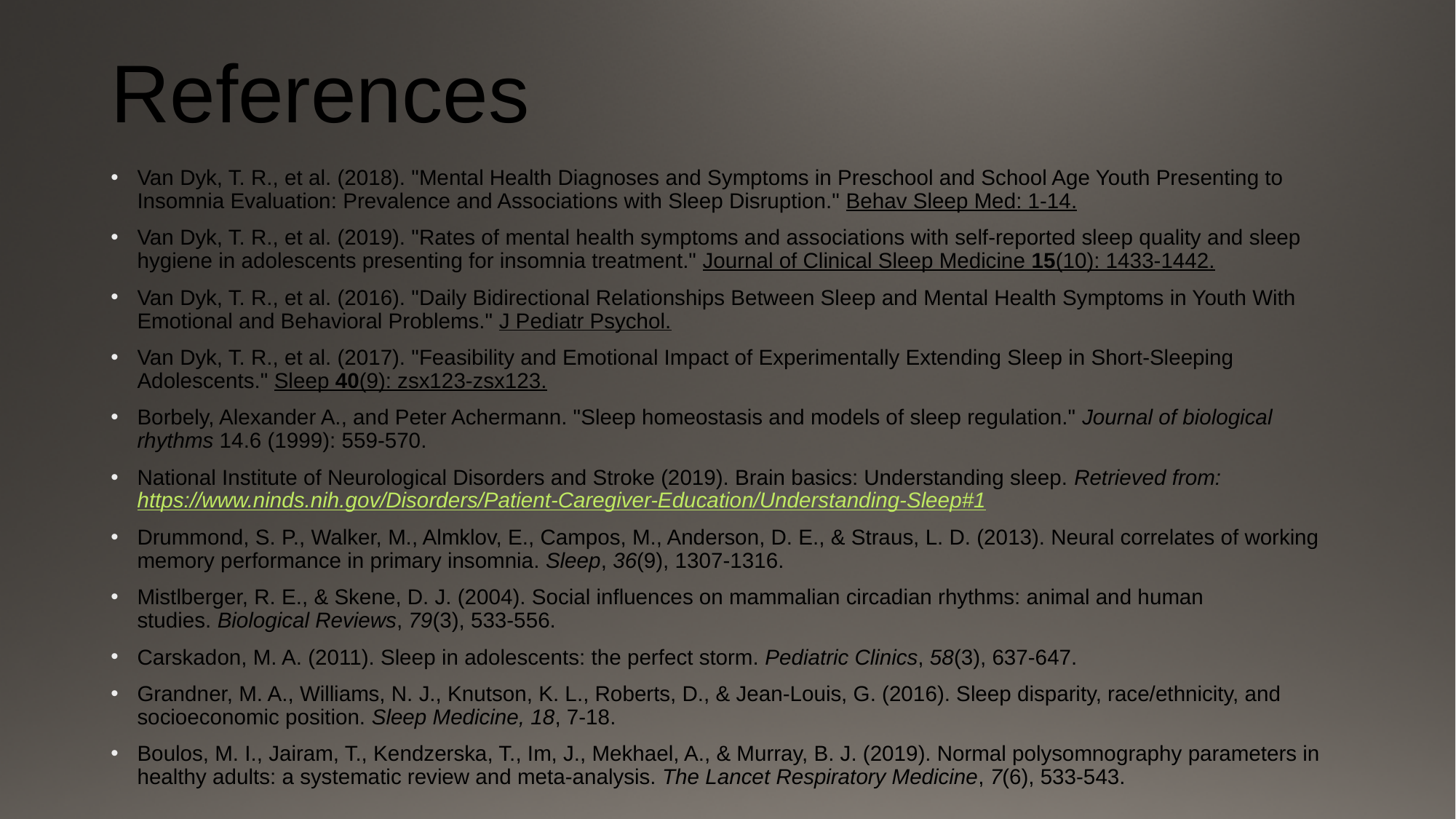

# References
Van Dyk, T. R., et al. (2018). "Mental Health Diagnoses and Symptoms in Preschool and School Age Youth Presenting to Insomnia Evaluation: Prevalence and Associations with Sleep Disruption." Behav Sleep Med: 1-14.
Van Dyk, T. R., et al. (2019). "Rates of mental health symptoms and associations with self-reported sleep quality and sleep hygiene in adolescents presenting for insomnia treatment." Journal of Clinical Sleep Medicine 15(10): 1433-1442.
Van Dyk, T. R., et al. (2016). "Daily Bidirectional Relationships Between Sleep and Mental Health Symptoms in Youth With Emotional and Behavioral Problems." J Pediatr Psychol.
Van Dyk, T. R., et al. (2017). "Feasibility and Emotional Impact of Experimentally Extending Sleep in Short-Sleeping Adolescents." Sleep 40(9): zsx123-zsx123.
Borbely, Alexander A., and Peter Achermann. "Sleep homeostasis and models of sleep regulation." Journal of biological rhythms 14.6 (1999): 559-570.
National Institute of Neurological Disorders and Stroke (2019). Brain basics: Understanding sleep. Retrieved from: https://www.ninds.nih.gov/Disorders/Patient-Caregiver-Education/Understanding-Sleep#1
Drummond, S. P., Walker, M., Almklov, E., Campos, M., Anderson, D. E., & Straus, L. D. (2013). Neural correlates of working memory performance in primary insomnia. Sleep, 36(9), 1307-1316.
Mistlberger, R. E., & Skene, D. J. (2004). Social influences on mammalian circadian rhythms: animal and human studies. Biological Reviews, 79(3), 533-556.
Carskadon, M. A. (2011). Sleep in adolescents: the perfect storm. Pediatric Clinics, 58(3), 637-647.
Grandner, M. A., Williams, N. J., Knutson, K. L., Roberts, D., & Jean-Louis, G. (2016). Sleep disparity, race/ethnicity, and socioeconomic position. Sleep Medicine, 18, 7-18.
Boulos, M. I., Jairam, T., Kendzerska, T., Im, J., Mekhael, A., & Murray, B. J. (2019). Normal polysomnography parameters in healthy adults: a systematic review and meta-analysis. The Lancet Respiratory Medicine, 7(6), 533-543.